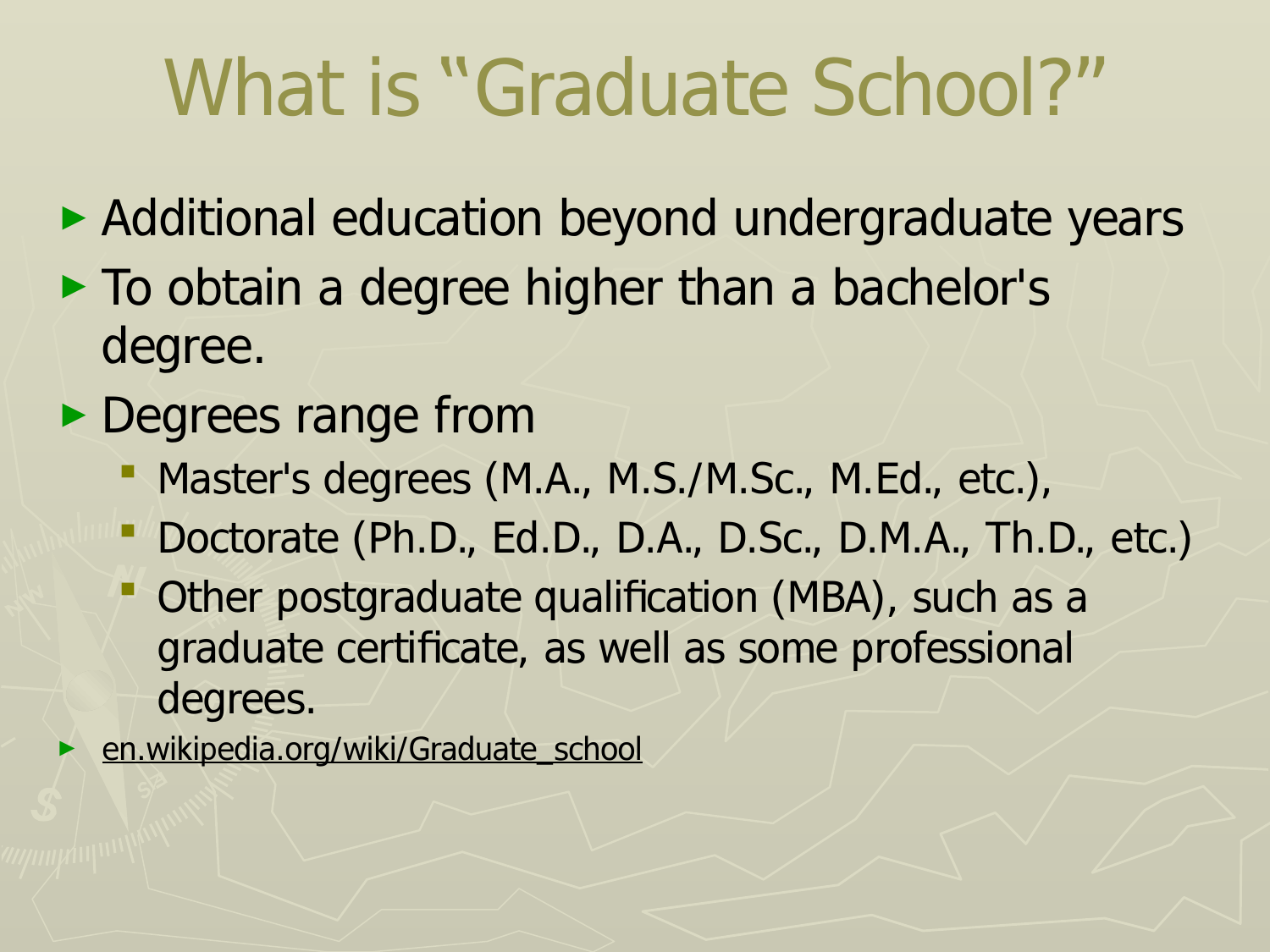

# What is “Graduate School?”
Additional education beyond undergraduate years
To obtain a degree higher than a bachelor's degree.
Degrees range from
Master's degrees (M.A., M.S./M.Sc., M.Ed., etc.),
Doctorate (Ph.D., Ed.D., D.A., D.Sc., D.M.A., Th.D., etc.)
Other postgraduate qualification (MBA), such as a graduate certificate, as well as some professional degrees.
en.wikipedia.org/wiki/Graduate_school